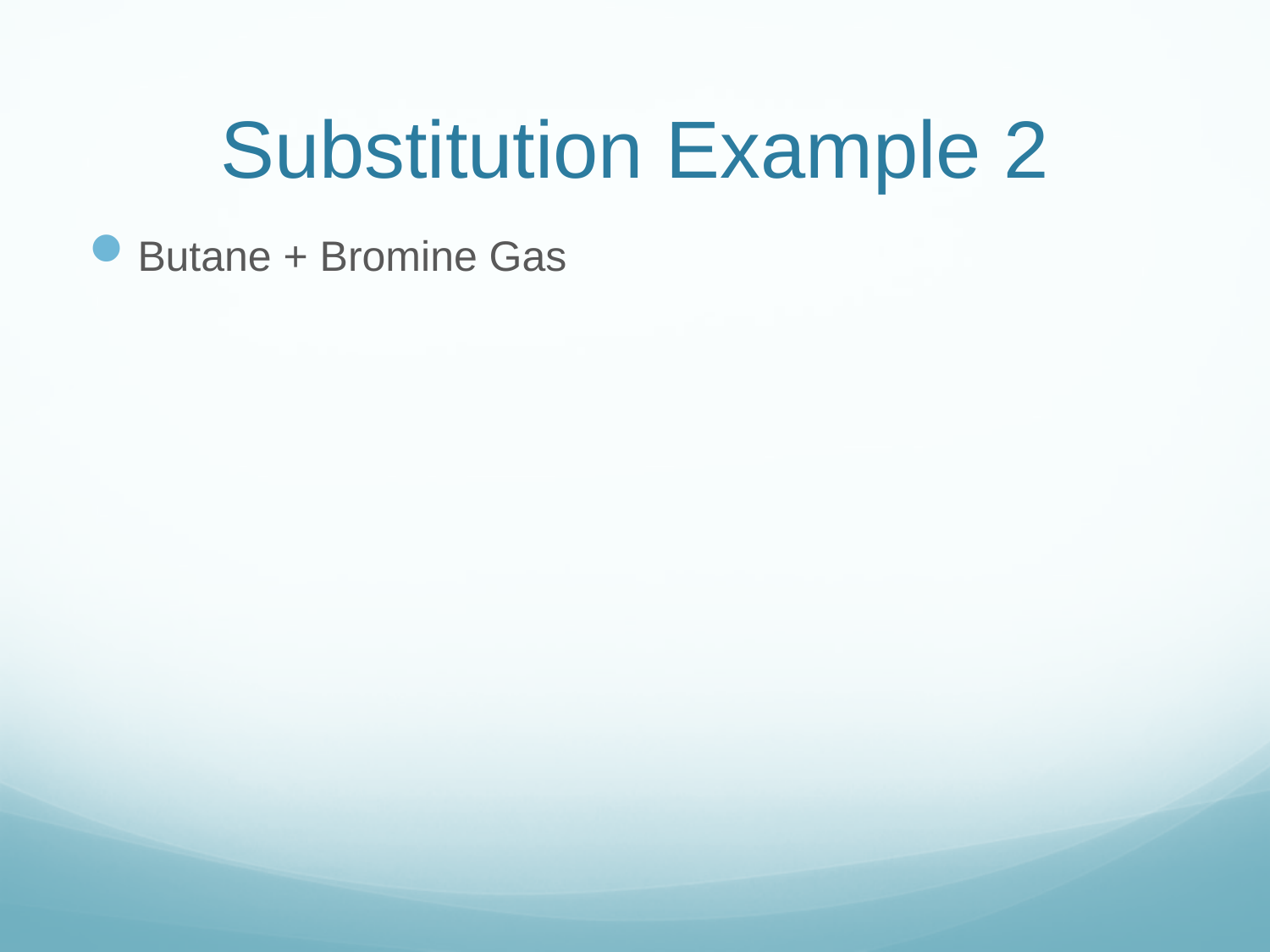

# Substitution Example 2
Butane + Bromine Gas